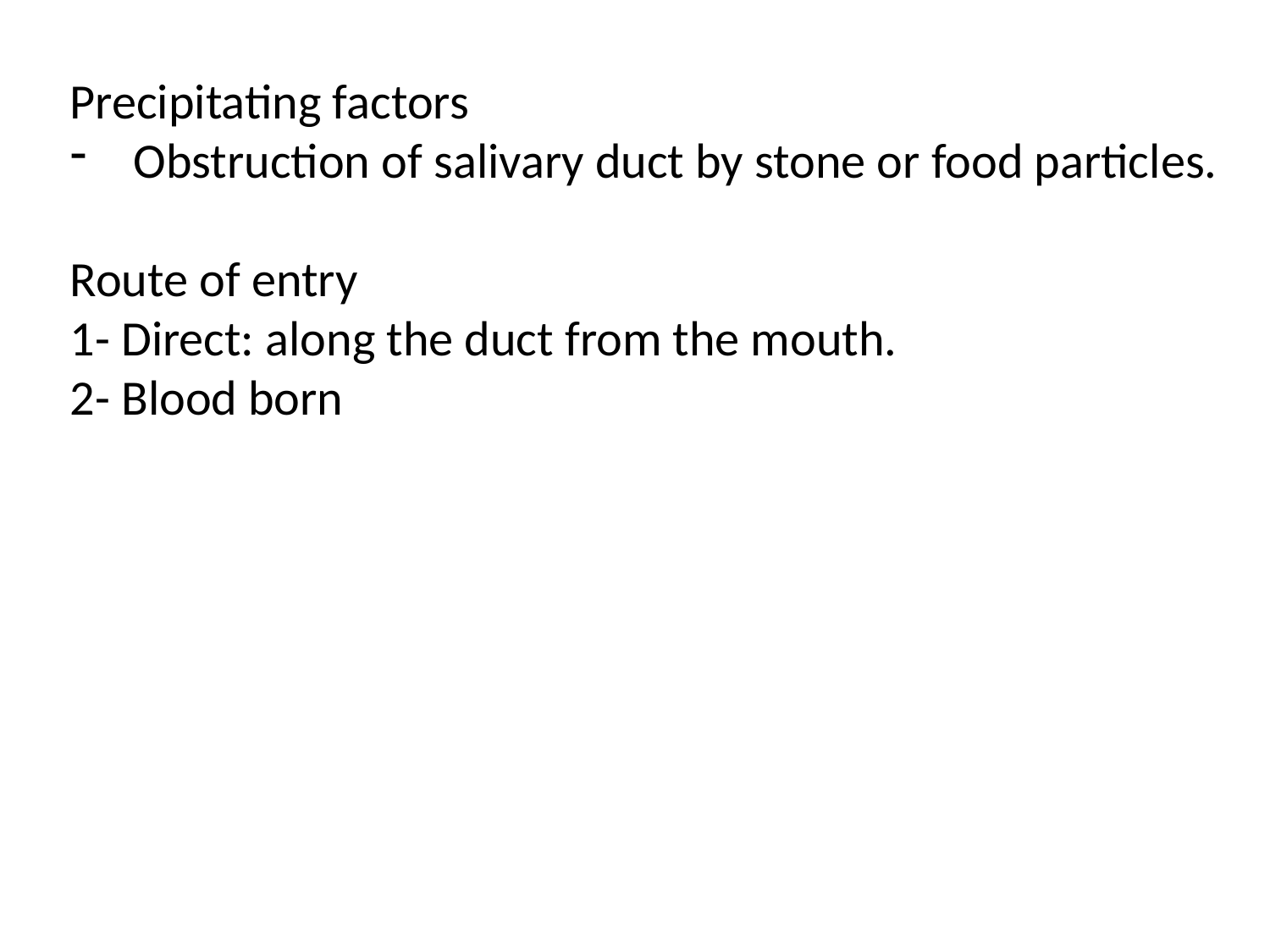

Precipitating factors
Obstruction of salivary duct by stone or food particles.

Route of entry
1- Direct: along the duct from the mouth.
2- Blood born